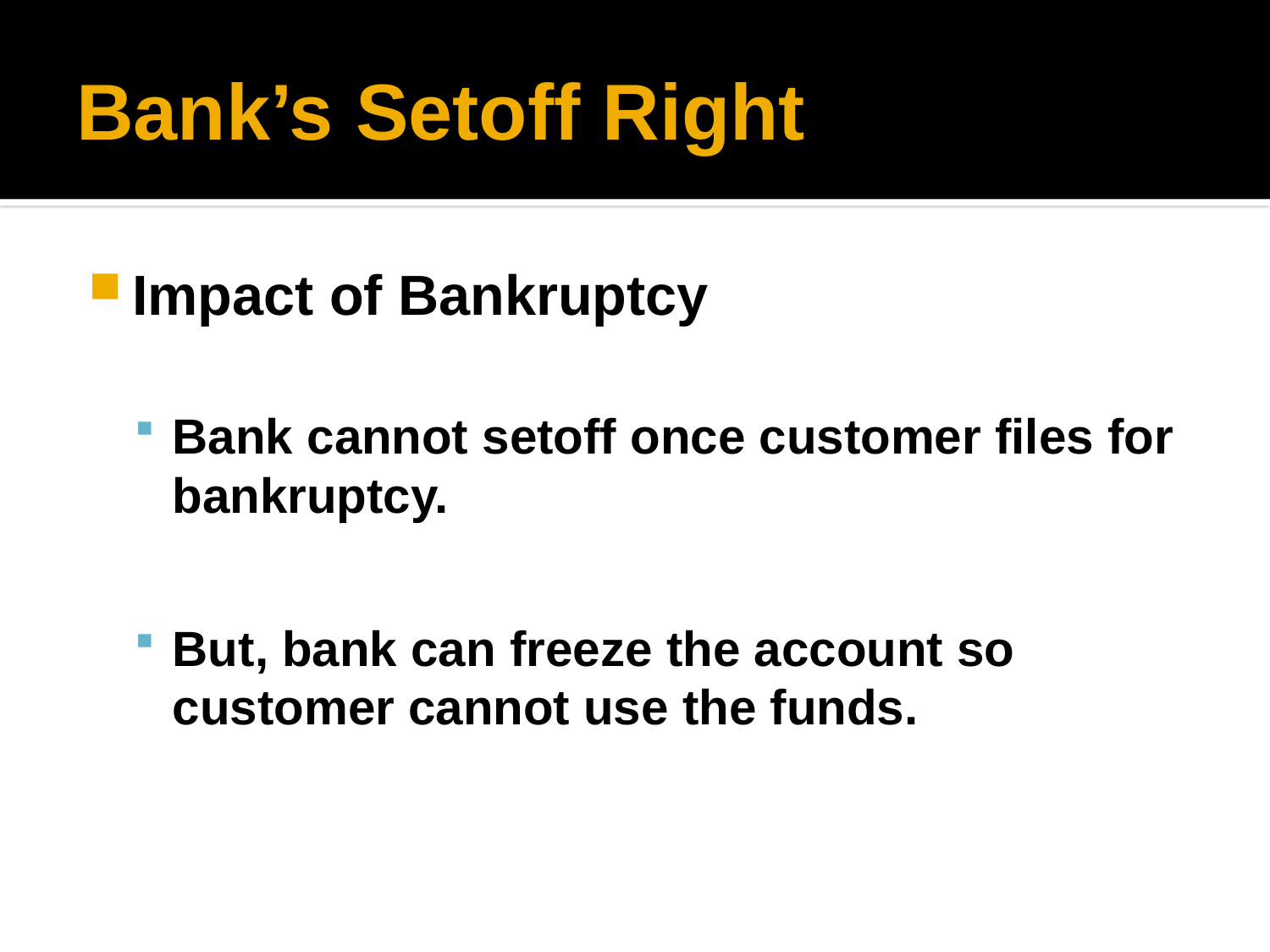

# Bank’s Setoff Right
Impact of Bankruptcy

Bank cannot setoff once customer files for bankruptcy.

But, bank can freeze the account so customer cannot use the funds.